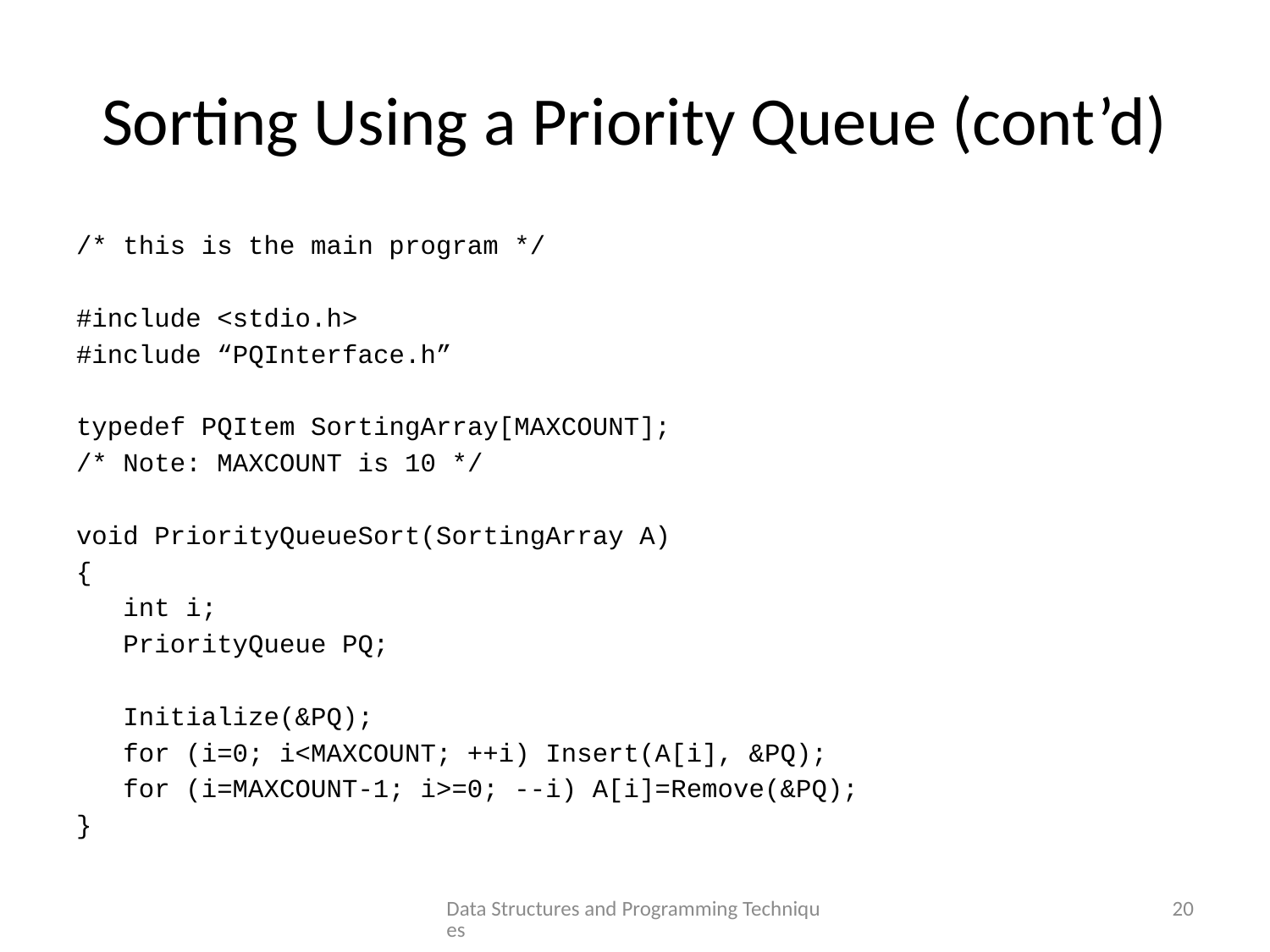

# Sorting Using a Priority Queue (cont’d)
/* this is the main program */

#include <stdio.h>
#include “PQInterface.h”

typedef PQItem SortingArray[MAXCOUNT];
/* Note: MAXCOUNT is 10 */

void PriorityQueueSort(SortingArray A)
{
   int i;
   PriorityQueue PQ;

   Initialize(&PQ);
   for (i=0; i<MAXCOUNT; ++i) Insert(A[i], &PQ);
   for (i=MAXCOUNT-1; i>=0; --i) A[i]=Remove(&PQ);
}

Data Structures and Programming Techniques
20